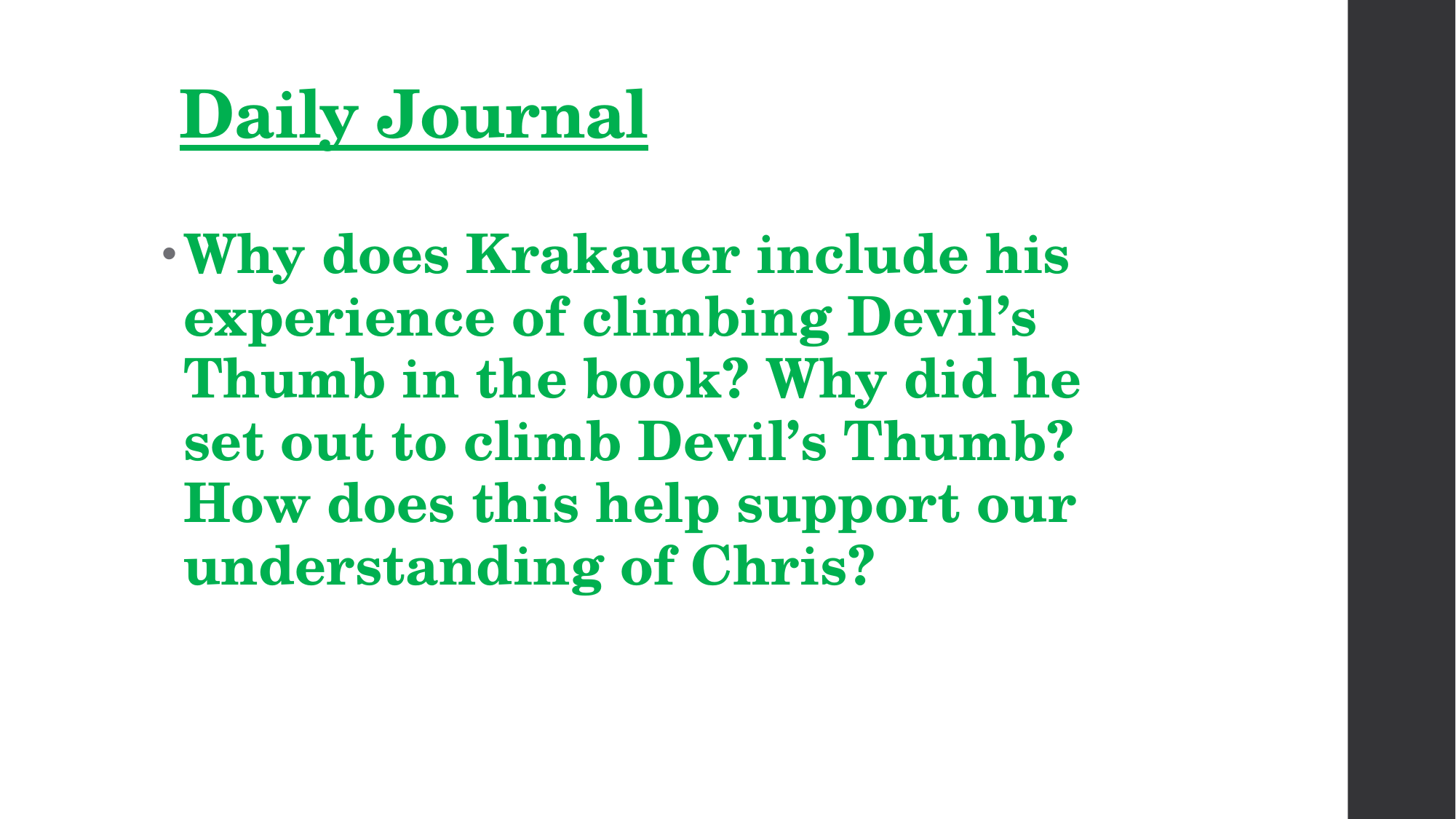

# Daily Journal
Why does Krakauer include his experience of climbing Devil’s Thumb in the book? Why did he set out to climb Devil’s Thumb? How does this help support our understanding of Chris?